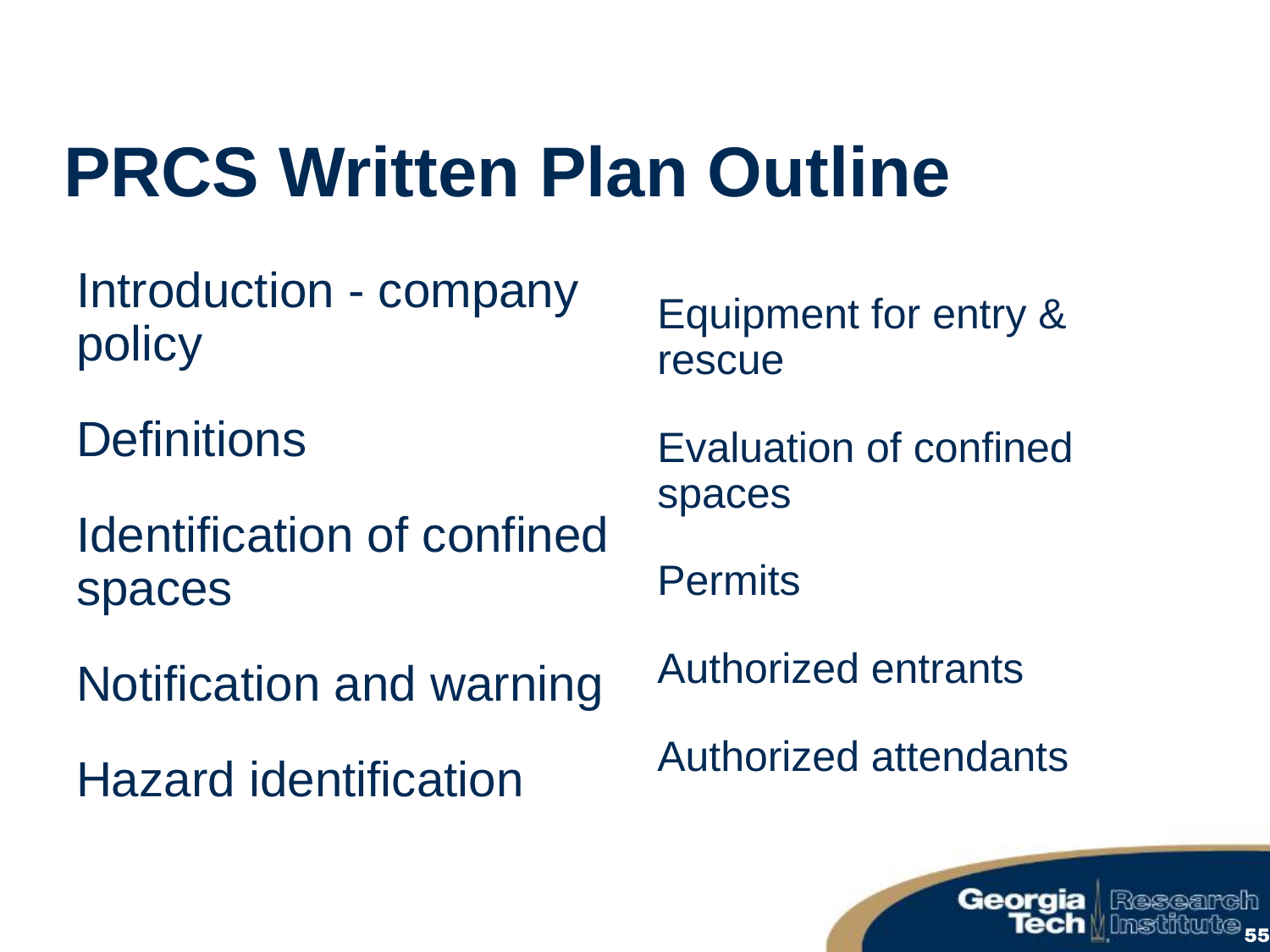

# PRCS Written Plan Outline
Introduction - company policy
Definitions
Identification of confined spaces
Notification and warning
Hazard identification
Equipment for entry & rescue
Evaluation of confined spaces
Permits
Authorized entrants
Authorized attendants
55